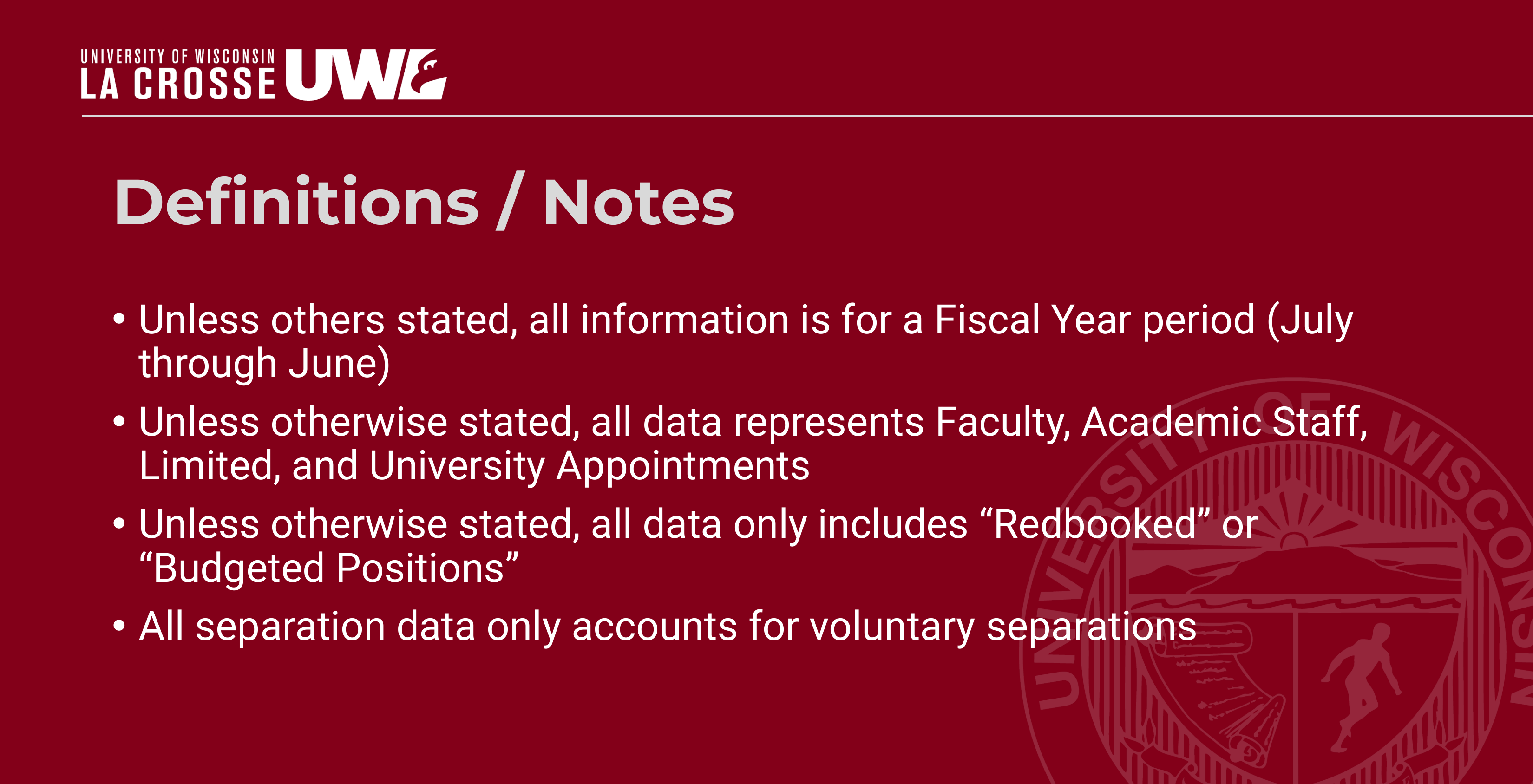

# Definitions / Notes
Unless others stated, all information is for a Fiscal Year period (July through June)
Unless otherwise stated, all data represents Faculty, Academic Staff, Limited, and University Appointments
Unless otherwise stated, all data only includes “Redbooked” or “Budgeted Positions”
All separation data only accounts for voluntary separations